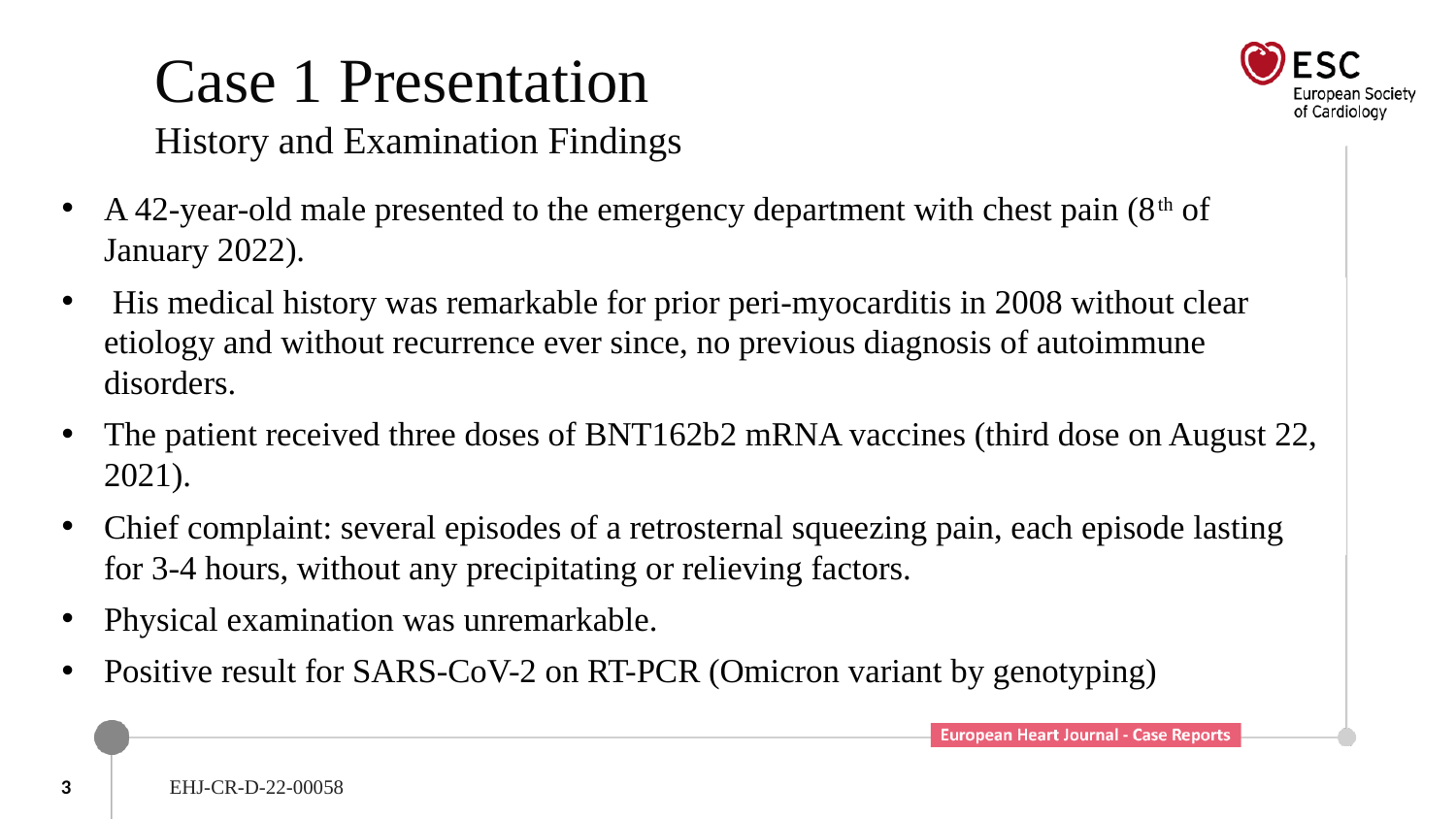

# Case 1 Presentation History and Examination Findings
A 42-year-old male presented to the emergency department with chest pain (8th of January 2022).
 His medical history was remarkable for prior peri-myocarditis in 2008 without clear etiology and without recurrence ever since, no previous diagnosis of autoimmune disorders.
The patient received three doses of BNT162b2 mRNA vaccines (third dose on August 22, 2021).
Chief complaint: several episodes of a retrosternal squeezing pain, each episode lasting for 3-4 hours, without any precipitating or relieving factors.
Physical examination was unremarkable.
Positive result for SARS-CoV-2 on RT-PCR (Omicron variant by genotyping)

3
EHJ-CR-D-22-00058